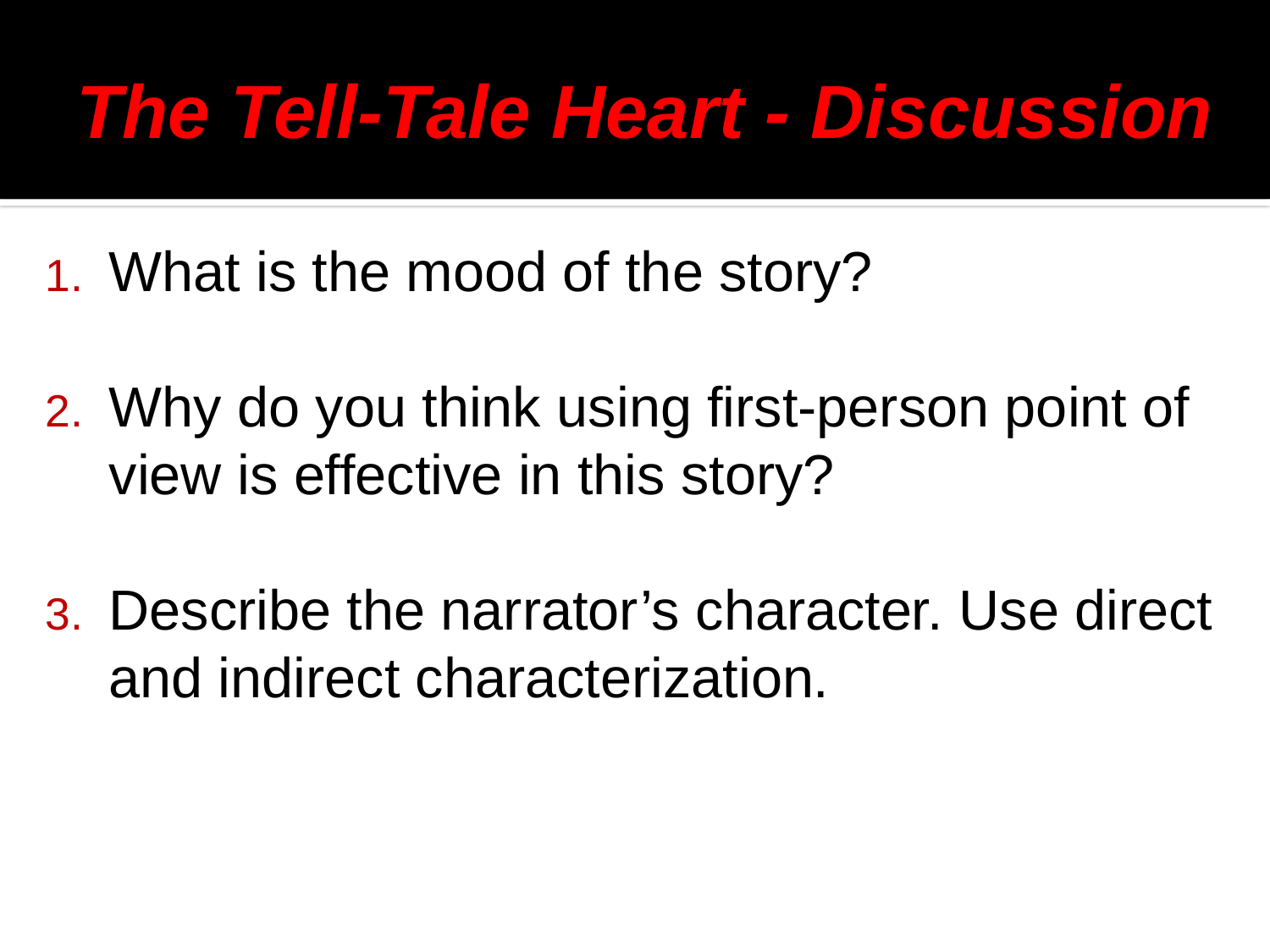

# The Tell-Tale Heart - Discussion
What is the mood of the story?

Why do you think using first-person point of view is effective in this story?

Describe the narrator’s character. Use direct and indirect characterization.